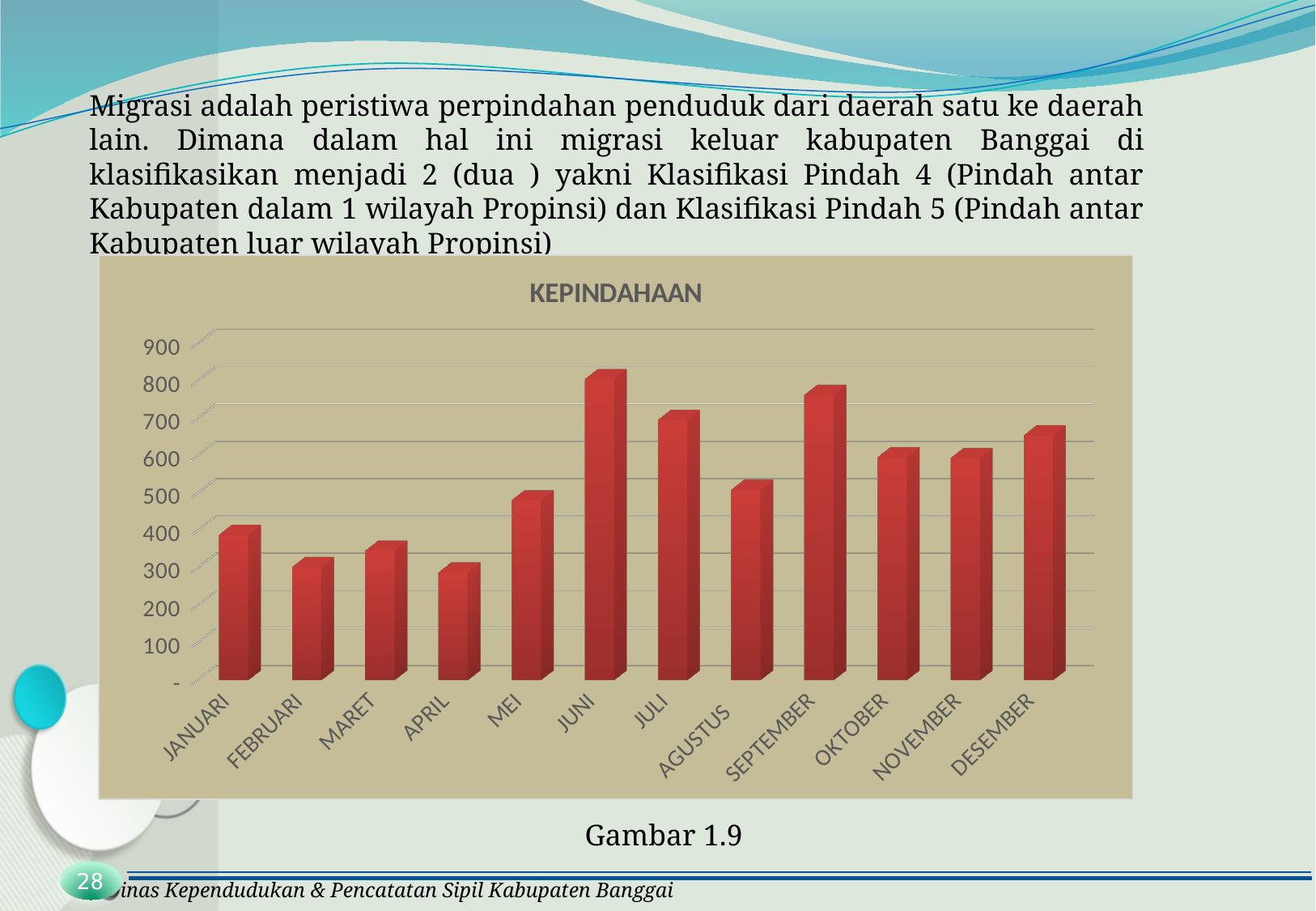

Migrasi adalah peristiwa perpindahan penduduk dari daerah satu ke daerah lain. Dimana dalam hal ini migrasi keluar kabupaten Banggai di klasifikasikan menjadi 2 (dua ) yakni Klasifikasi Pindah 4 (Pindah antar Kabupaten dalam 1 wilayah Propinsi) dan Klasifikasi Pindah 5 (Pindah antar Kabupaten luar wilayah Propinsi)

[unsupported chart]

Gambar 1.9
28
Dinas Kependudukan & Pencatatan Sipil Kabupaten Banggai